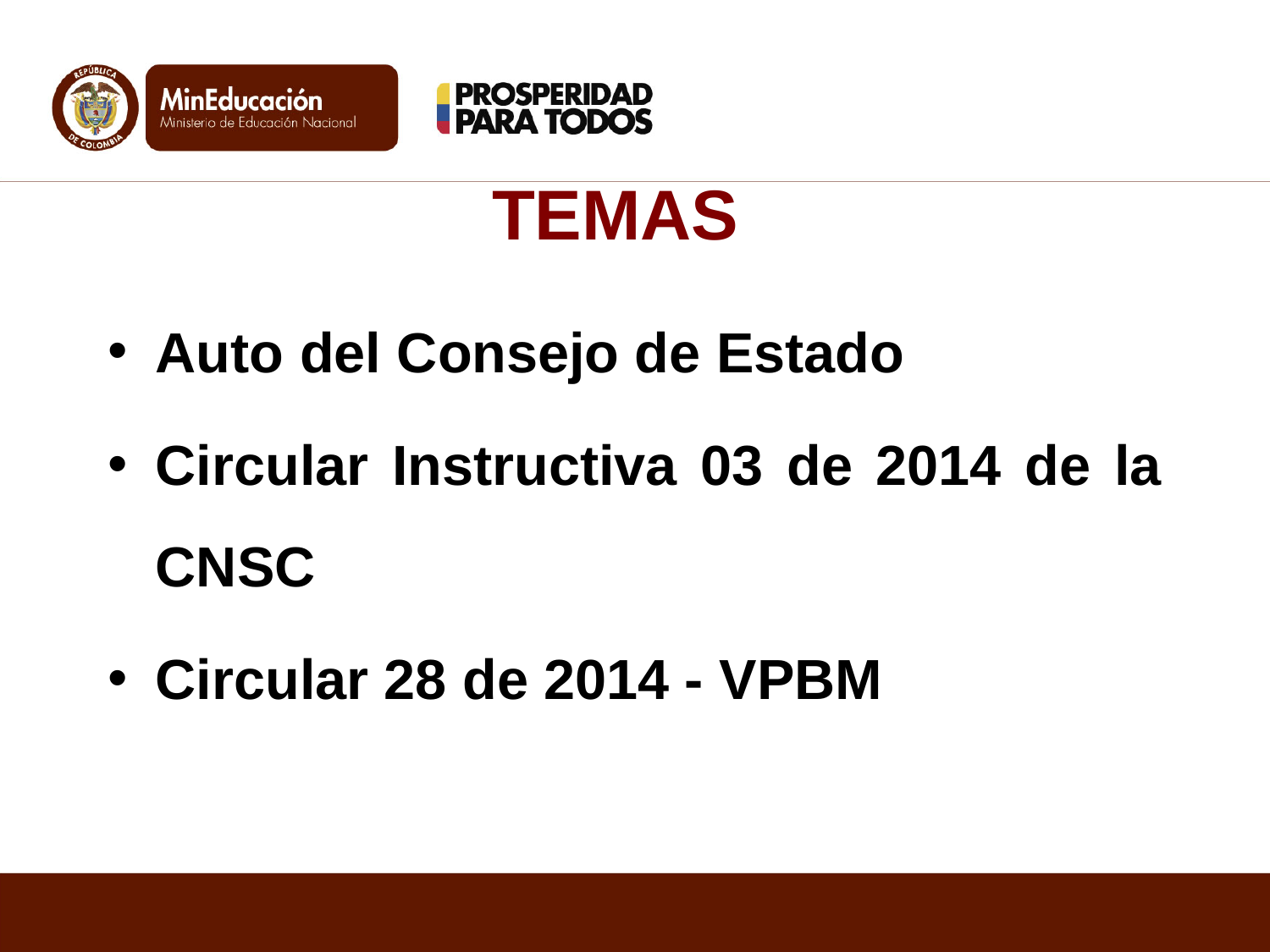

# TEMAS
Auto del Consejo de Estado
Circular Instructiva 03 de 2014 de la CNSC
Circular 28 de 2014 - VPBM